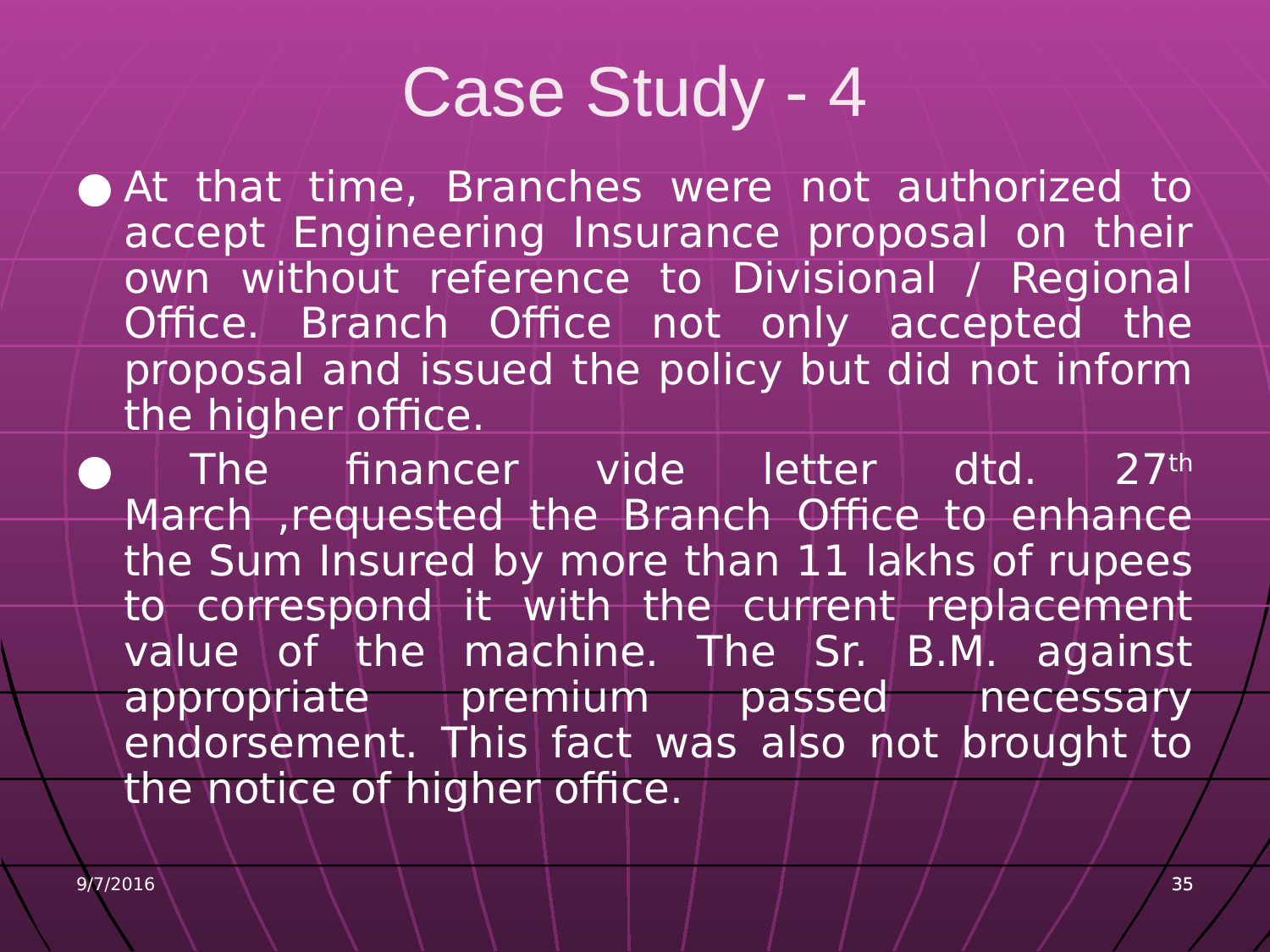

# Case Study - 4
●	At that time, Branches were not authorized to accept Engineering Insurance proposal on their own without reference to Divisional / Regional Office. Branch Office not only accepted the proposal and issued the policy but did not inform the higher office.
● The financer vide letter dtd. 27th March ,requested the Branch Office to enhance the Sum Insured by more than 11 lakhs of rupees to correspond it with the current replacement value of the machine. The Sr. B.M. against appropriate premium passed necessary endorsement. This fact was also not brought to the notice of higher office.

9/7/2016
35
35